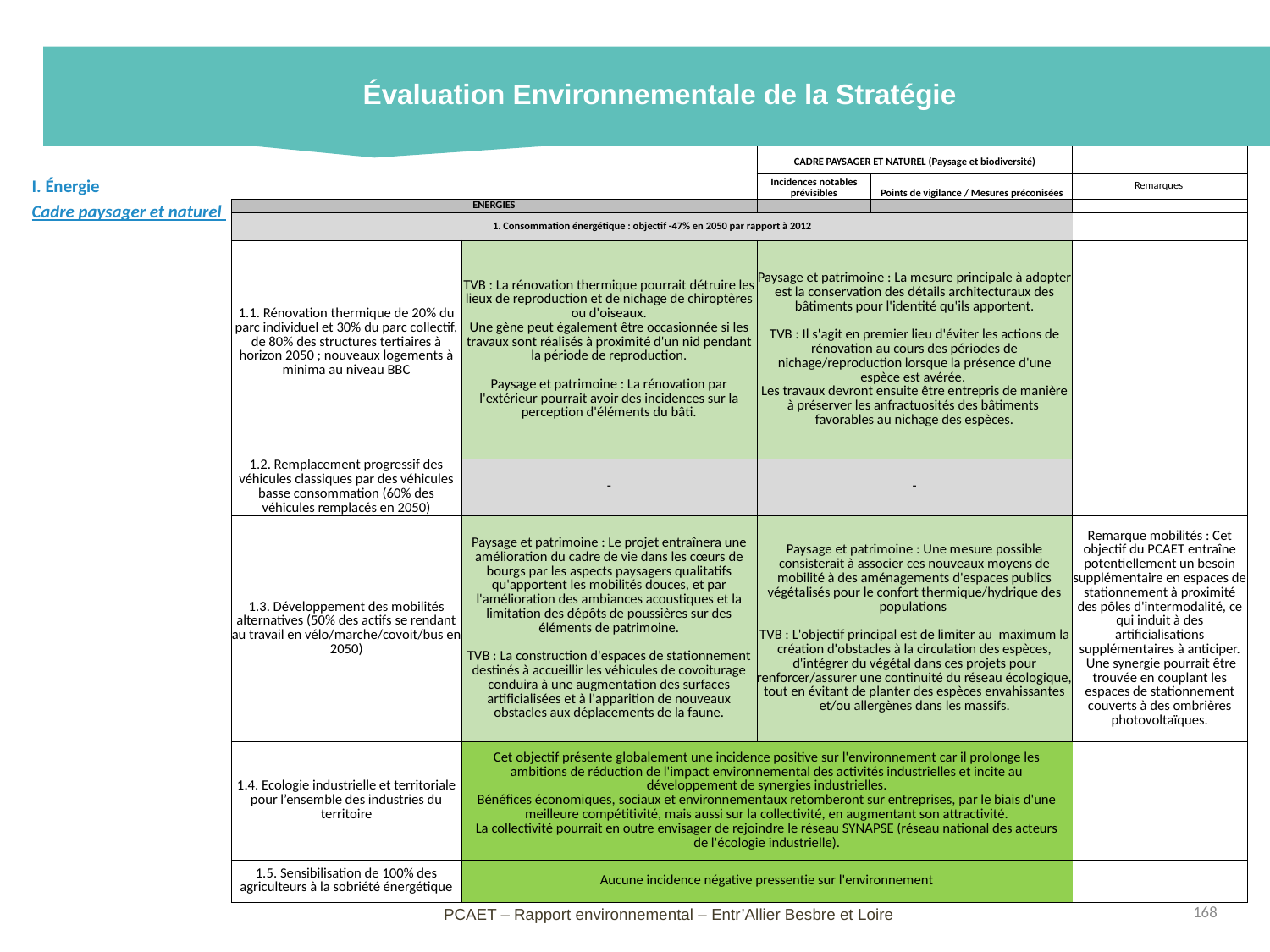

Évaluation Environnementale de la Stratégie
|  |  | CADRE PAYSAGER ET NATUREL (Paysage et biodiversité) |  |  |
| --- | --- | --- | --- | --- |
|  |  | Incidences notables prévisibles | Points de vigilance / Mesures préconisées | Remarques |
| ENERGIES |  |  |  |  |
| 1. Consommation énergétique : objectif -47% en 2050 par rapport à 2012 |  |  |  |  |
| 1.1. Rénovation thermique de 20% du parc individuel et 30% du parc collectif, de 80% des structures tertiaires à horizon 2050 ; nouveaux logements à minima au niveau BBC | TVB : La rénovation thermique pourrait détruire les lieux de reproduction et de nichage de chiroptères ou d'oiseaux. Une gène peut également être occasionnée si les travaux sont réalisés à proximité d'un nid pendant la période de reproduction. Paysage et patrimoine : La rénovation par l'extérieur pourrait avoir des incidences sur la perception d'éléments du bâti. | Paysage et patrimoine : La mesure principale à adopter est la conservation des détails architecturaux des bâtiments pour l'identité qu'ils apportent. TVB : Il s'agit en premier lieu d'éviter les actions de rénovation au cours des périodes de nichage/reproduction lorsque la présence d'une espèce est avérée. Les travaux devront ensuite être entrepris de manière à préserver les anfractuosités des bâtiments favorables au nichage des espèces. | Paysage et patrimoine : La mesure principale à adopter est la conservation des détails architecturaux des bâtiments pour l'identité qu'ils apportent. TVB : Il s'agit en premier lieu d'éviter les actions de rénovation au cours des périodes de nichage/reproduction lorsque la présence d'une espèce est avérée. Les travaux devront ensuite être entrepris de manière à préserver les anfractuosités des bâtiments favorables au nichage des espèces. |  |
| 1.2. Remplacement progressif des véhicules classiques par des véhicules basse consommation (60% des véhicules remplacés en 2050) | - | - | - |  |
| 1.3. Développement des mobilités alternatives (50% des actifs se rendant au travail en vélo/marche/covoit/bus en 2050) | Paysage et patrimoine : Le projet entraînera une amélioration du cadre de vie dans les cœurs de bourgs par les aspects paysagers qualitatifs qu'apportent les mobilités douces, et par l'amélioration des ambiances acoustiques et la limitation des dépôts de poussières sur des éléments de patrimoine. TVB : La construction d'espaces de stationnement destinés à accueillir les véhicules de covoiturage conduira à une augmentation des surfaces artificialisées et à l'apparition de nouveaux obstacles aux déplacements de la faune. | Paysage et patrimoine : Une mesure possible consisterait à associer ces nouveaux moyens de mobilité à des aménagements d'espaces publics végétalisés pour le confort thermique/hydrique des populations TVB : L'objectif principal est de limiter au maximum la création d'obstacles à la circulation des espèces, d'intégrer du végétal dans ces projets pour renforcer/assurer une continuité du réseau écologique, tout en évitant de planter des espèces envahissantes et/ou allergènes dans les massifs. | Paysage et patrimoine : Une mesure possible consisterait à associer ces nouveaux moyens de mobilité à des aménagements d'espaces publics végétalisés pour le confort thermique/hydrique des populations TVB : L'objectif principal est de limiter au maximum la création d'obstacles à la circulation des espèces, d'intégrer du végétal dans ces projets pour renforcer/assurer une continuité du réseau écologique, tout en évitant de planter des espèces envahissantes et/ou allergènes dans les massifs. | Remarque mobilités : Cet objectif du PCAET entraîne potentiellement un besoin supplémentaire en espaces de stationnement à proximité des pôles d'intermodalité, ce qui induit à des artificialisations supplémentaires à anticiper. Une synergie pourrait être trouvée en couplant les espaces de stationnement couverts à des ombrières photovoltaïques. |
| 1.4. Ecologie industrielle et territoriale pour l’ensemble des industries du territoire | Cet objectif présente globalement une incidence positive sur l'environnement car il prolonge les ambitions de réduction de l'impact environnemental des activités industrielles et incite au développement de synergies industrielles. Bénéfices économiques, sociaux et environnementaux retomberont sur entreprises, par le biais d'une meilleure compétitivité, mais aussi sur la collectivité, en augmentant son attractivité. La collectivité pourrait en outre envisager de rejoindre le réseau SYNAPSE (réseau national des acteurs de l'écologie industrielle). |  |  |  |
| 1.5. Sensibilisation de 100% des agriculteurs à la sobriété énergétique | Aucune incidence négative pressentie sur l'environnement |  |  |  |

I. Énergie
Cadre paysager et naturel

168